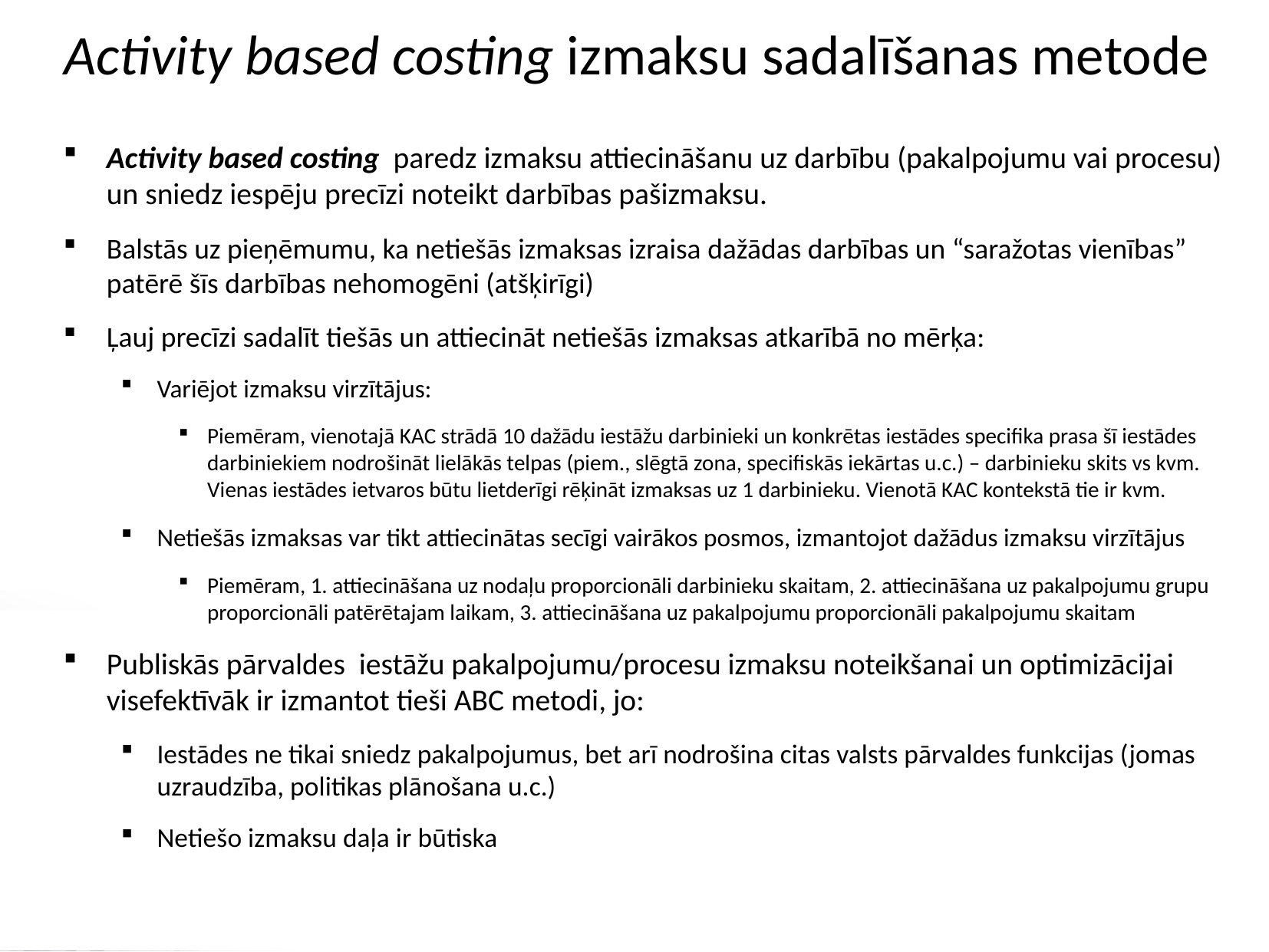

Activity based costing izmaksu sadalīšanas metode
Activity based costing  paredz izmaksu attiecināšanu uz darbību (pakalpojumu vai procesu) un sniedz iespēju precīzi noteikt darbības pašizmaksu.
Balstās uz pieņēmumu, ka netiešās izmaksas izraisa dažādas darbības un “saražotas vienības” patērē šīs darbības nehomogēni (atšķirīgi)
Ļauj precīzi sadalīt tiešās un attiecināt netiešās izmaksas atkarībā no mērķa:
Variējot izmaksu virzītājus:
Piemēram, vienotajā KAC strādā 10 dažādu iestāžu darbinieki un konkrētas iestādes specifika prasa šī iestādes darbiniekiem nodrošināt lielākās telpas (piem., slēgtā zona, specifiskās iekārtas u.c.) – darbinieku skits vs kvm. Vienas iestādes ietvaros būtu lietderīgi rēķināt izmaksas uz 1 darbinieku. Vienotā KAC kontekstā tie ir kvm.
Netiešās izmaksas var tikt attiecinātas secīgi vairākos posmos, izmantojot dažādus izmaksu virzītājus
Piemēram, 1. attiecināšana uz nodaļu proporcionāli darbinieku skaitam, 2. attiecināšana uz pakalpojumu grupu proporcionāli patērētajam laikam, 3. attiecināšana uz pakalpojumu proporcionāli pakalpojumu skaitam
Publiskās pārvaldes  iestāžu pakalpojumu/procesu izmaksu noteikšanai un optimizācijai visefektīvāk ir izmantot tieši ABC metodi, jo:
Iestādes ne tikai sniedz pakalpojumus, bet arī nodrošina citas valsts pārvaldes funkcijas (jomas uzraudzība, politikas plānošana u.c.)
Netiešo izmaksu daļa ir būtiska